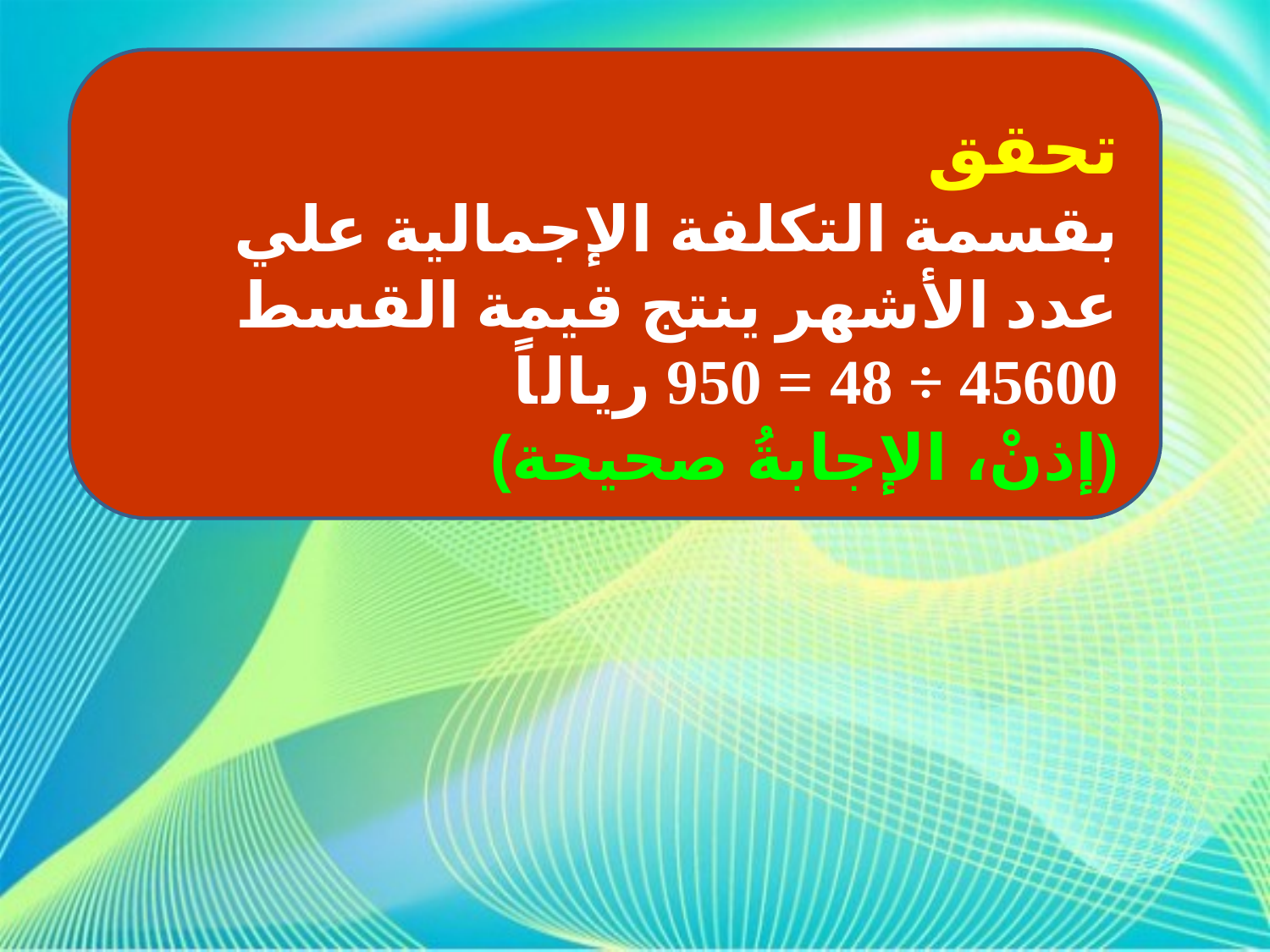

تحقق
بقسمة التكلفة الإجمالية علي عدد الأشهر ينتج قيمة القسط
45600 ÷ 48 = 950 ريالاً
(إذنْ، الإجابةُ صحيحة)